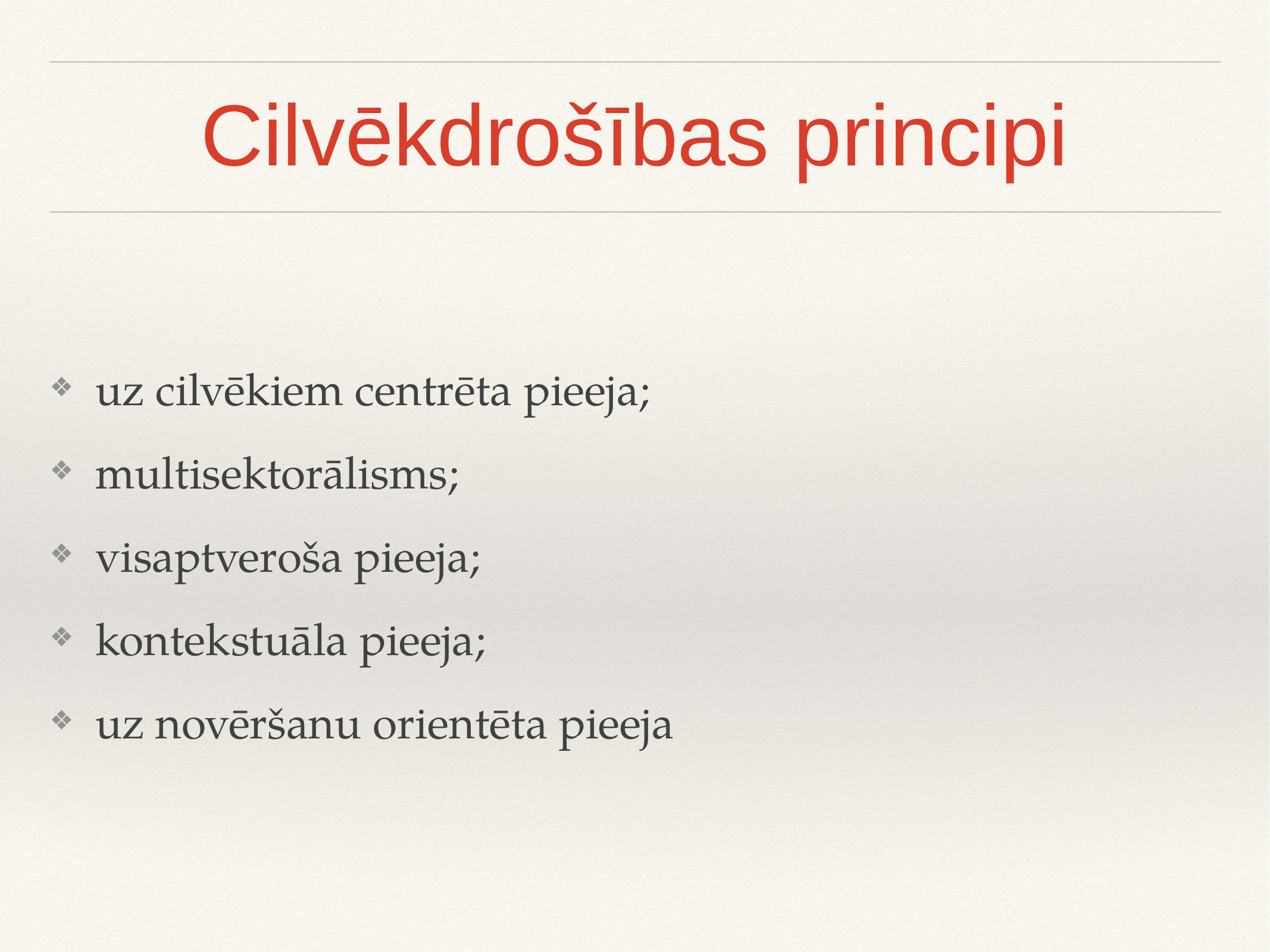

# Cilvēkdrošības principi
uz cilvēkiem centrēta pieeja;
multisektorālisms;
visaptveroša pieeja;
kontekstuāla pieeja;
uz novēršanu orientēta pieeja